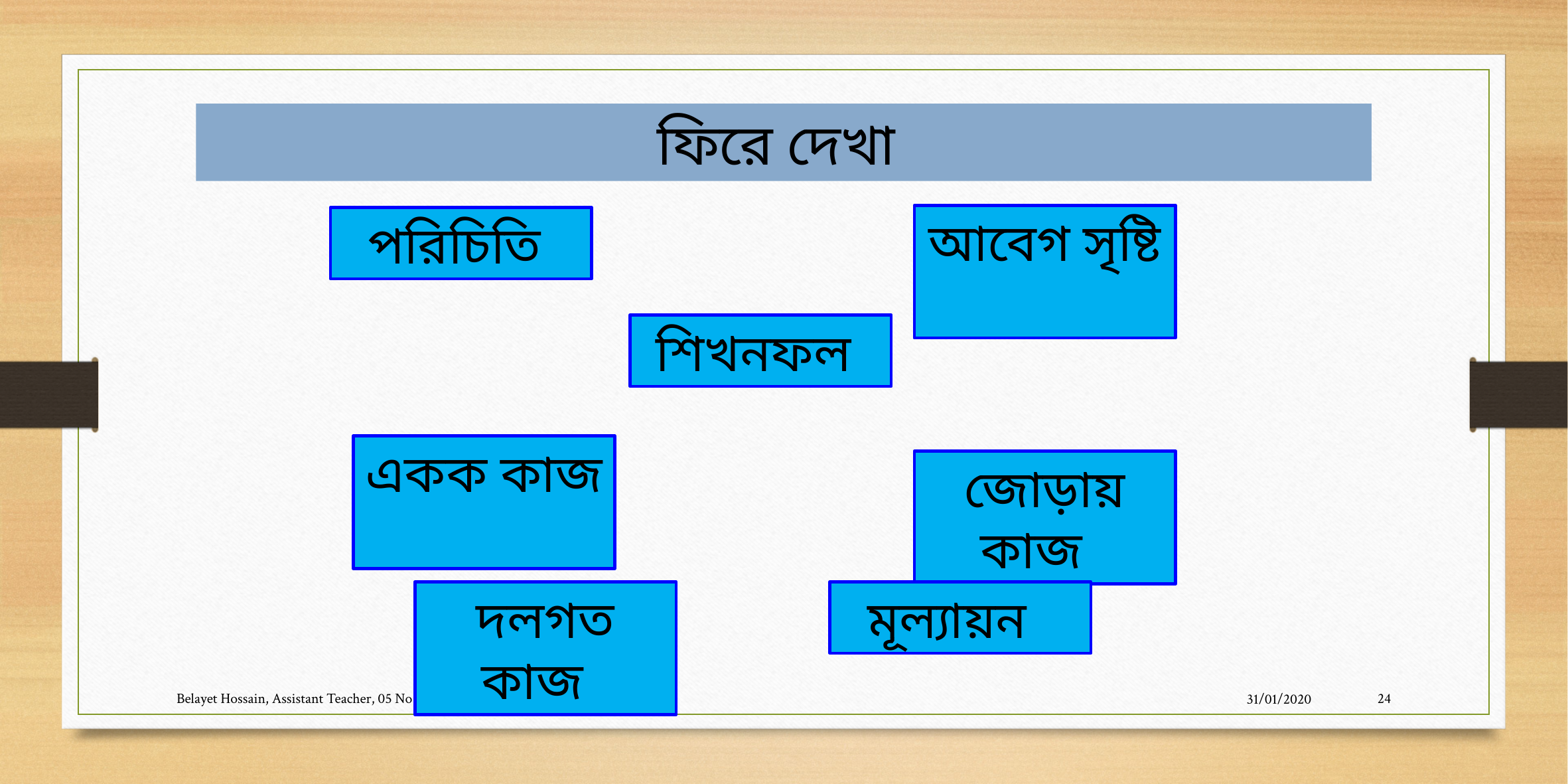

ফিরে দেখা
আবেগ সৃষ্টি
পরিচিতি
শিখনফল
একক কাজ
জোড়ায় কাজ
দলগত কাজ
মূল্যায়ন
Belayet Hossain, Assistant Teacher, 05 No South Jonardondi GPS, Kalkini, Madaripur.
31/01/2020
24